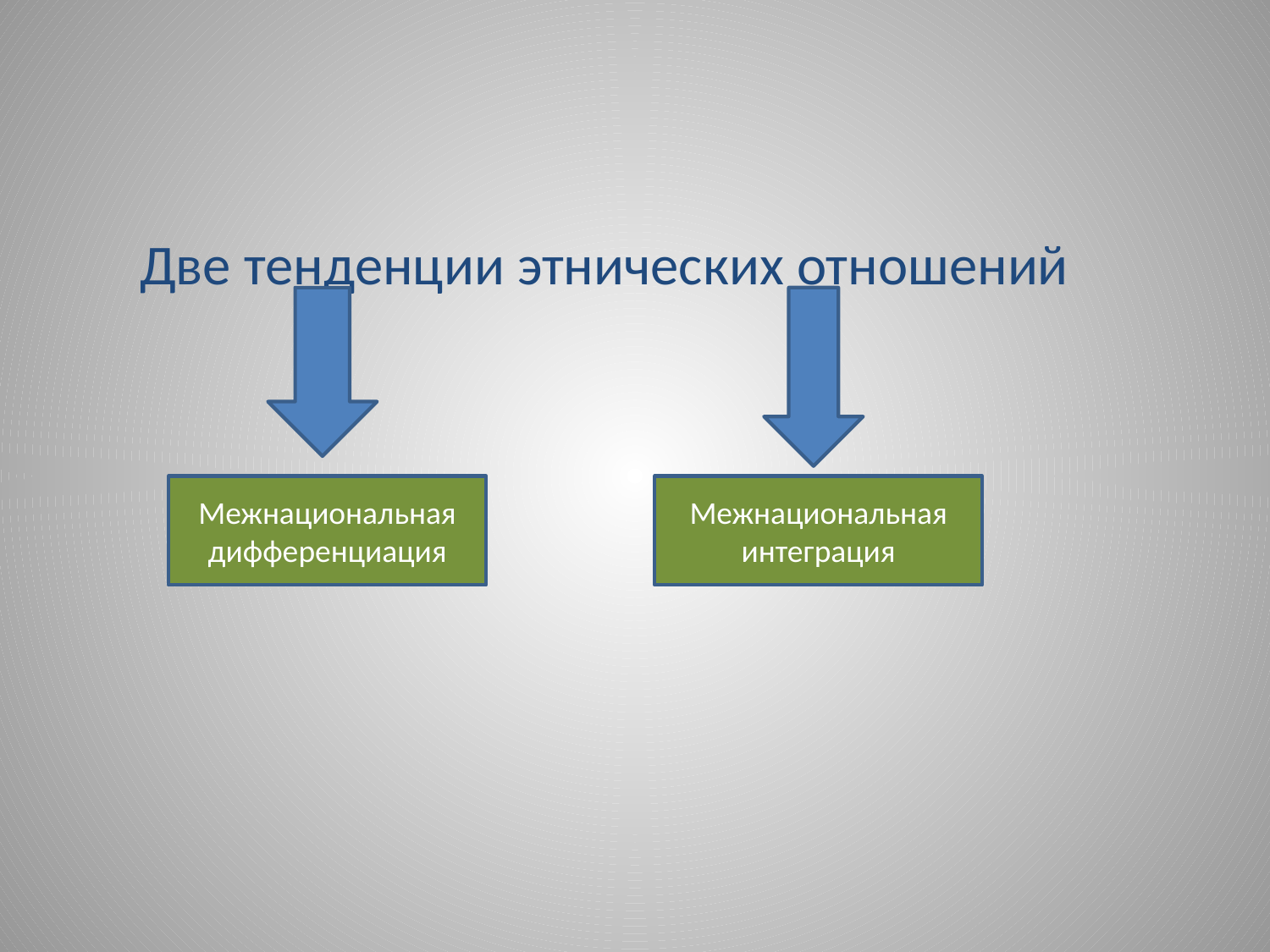

#
     Две тенденции этнических отношений

Межнациональная дифференциация
Межнациональная интеграция